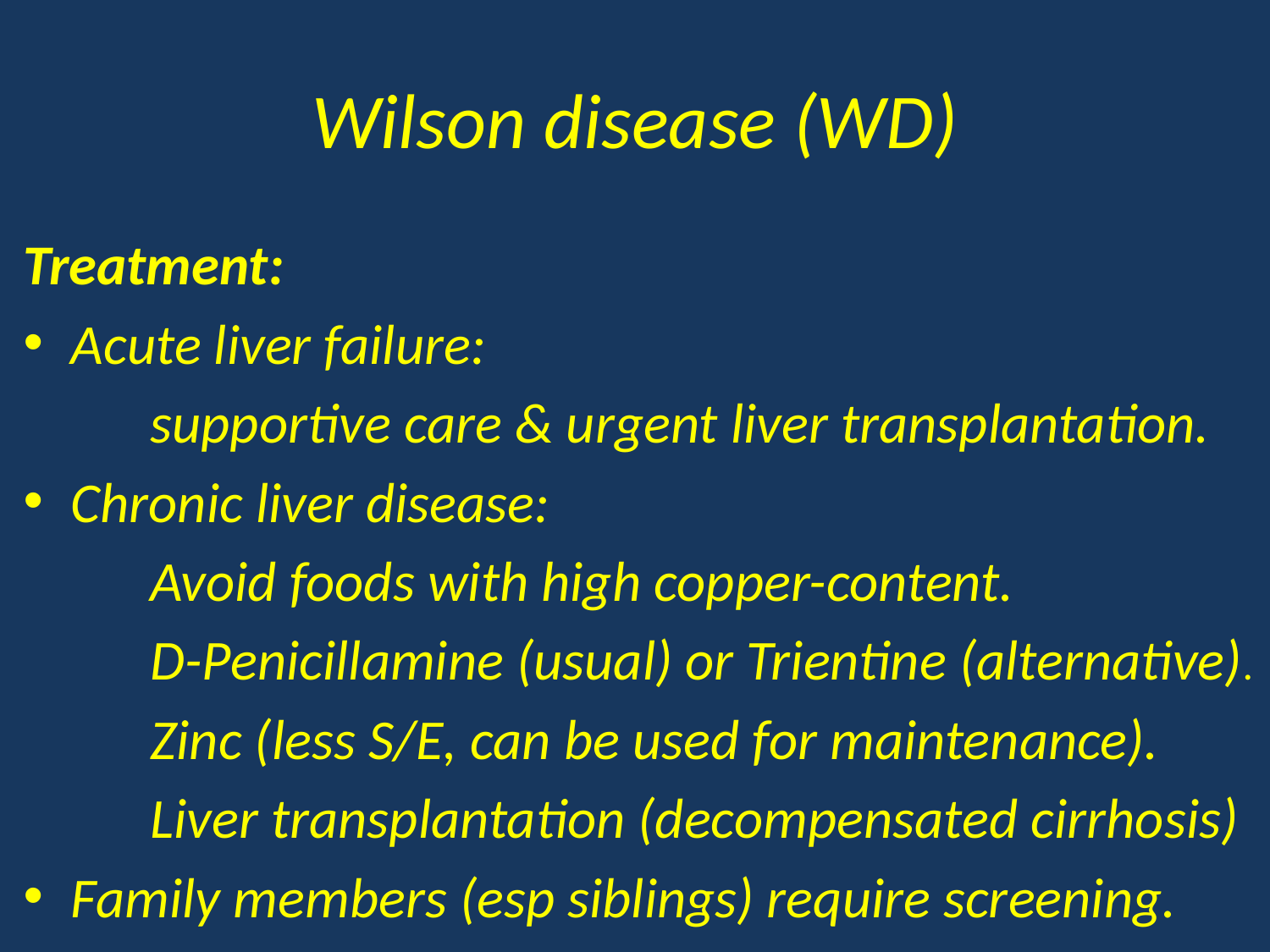

# Wilson disease (WD)
Treatment:
Acute liver failure:
	supportive care & urgent liver transplantation.
Chronic liver disease:
	Avoid foods with high copper-content.
	D-Penicillamine (usual) or Trientine (alternative).
	Zinc (less S/E, can be used for maintenance).
	Liver transplantation (decompensated cirrhosis)
Family members (esp siblings) require screening.